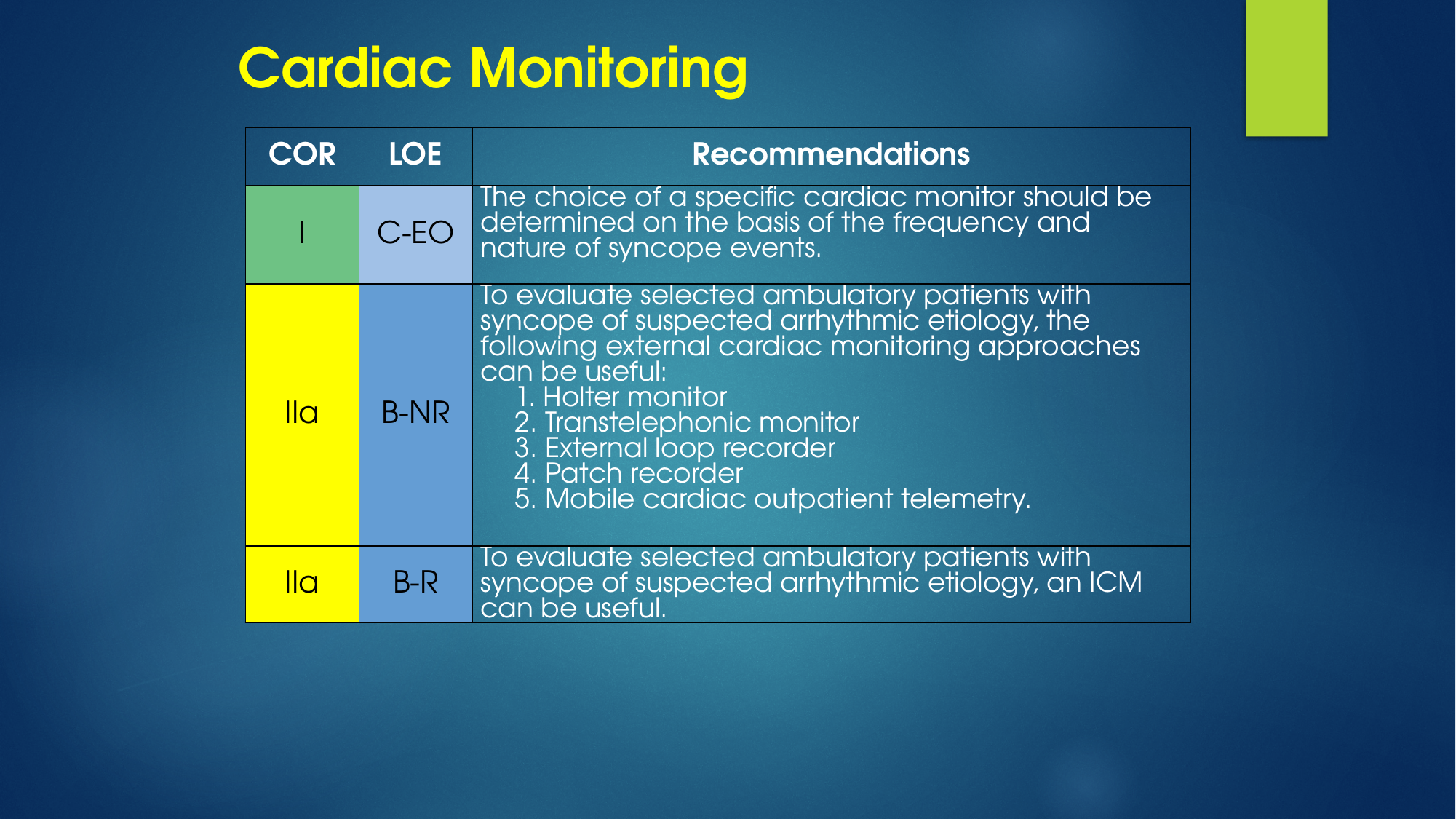

# Cardiac Monitoring
| COR | LOE | Recommendations |
| --- | --- | --- |
| I | C-EO | The choice of a specific cardiac monitor should be determined on the basis of the frequency and nature of syncope events. |
| IIa | B-NR | To evaluate selected ambulatory patients with syncope of suspected arrhythmic etiology, the following external cardiac monitoring approaches can be useful: 1. Holter monitor 2. Transtelephonic monitor 3. External loop recorder 4. Patch recorder 5. Mobile cardiac outpatient telemetry. |
| IIa | B-R | To evaluate selected ambulatory patients with syncope of suspected arrhythmic etiology, an ICM can be useful. |